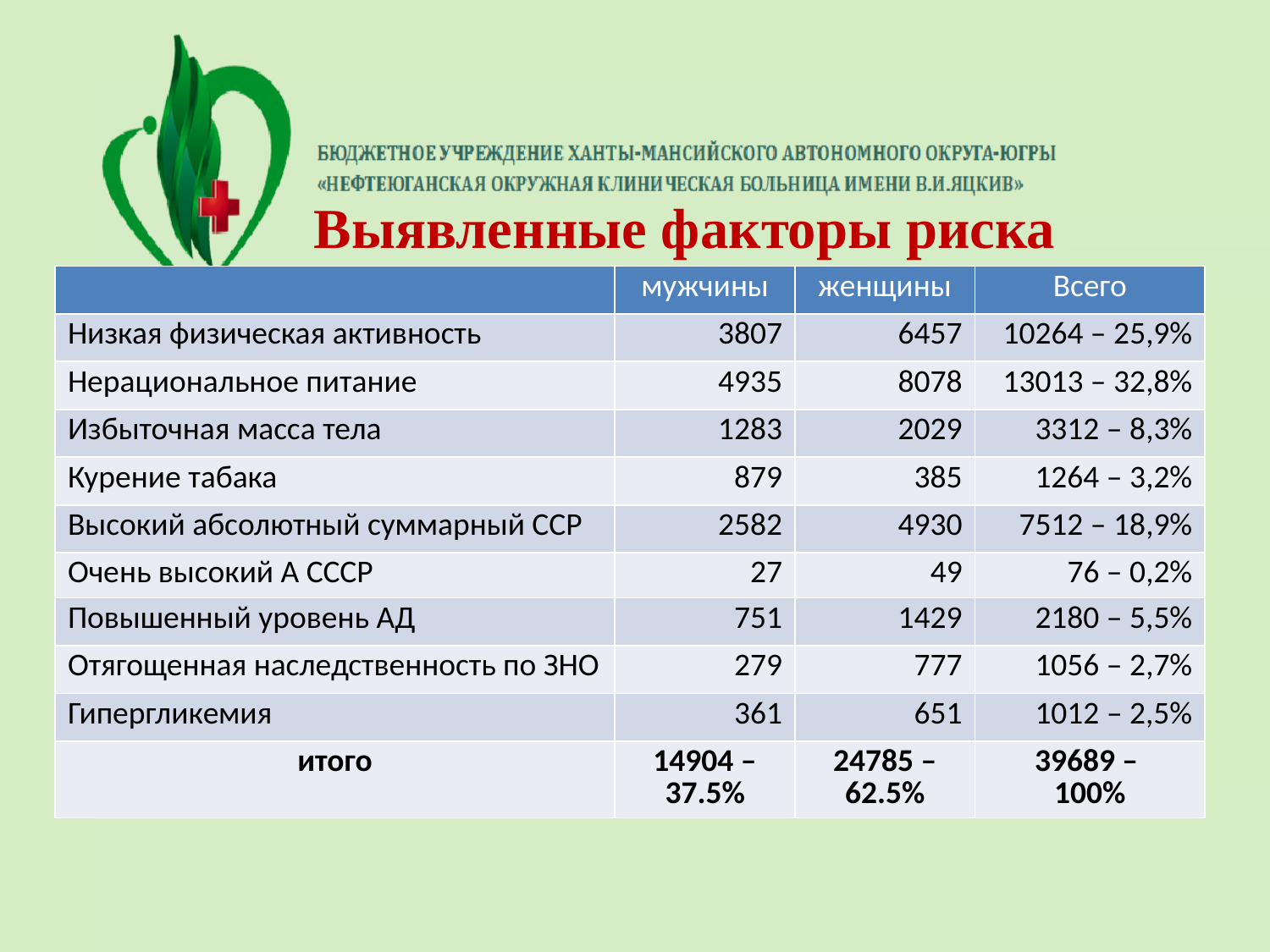

Выявленные факторы риска
|  | мужчины | женщины | Всего |
| --- | --- | --- | --- |
| Низкая физическая активность | 3807 | 6457 | 10264 – 25,9% |
| Нерациональное питание | 4935 | 8078 | 13013 – 32,8% |
| Избыточная масса тела | 1283 | 2029 | 3312 – 8,3% |
| Курение табака | 879 | 385 | 1264 – 3,2% |
| Высокий абсолютный суммарный ССР | 2582 | 4930 | 7512 – 18,9% |
| Очень высокий А СССР | 27 | 49 | 76 – 0,2% |
| Повышенный уровень АД | 751 | 1429 | 2180 – 5,5% |
| Отягощенная наследственность по ЗНО | 279 | 777 | 1056 – 2,7% |
| Гипергликемия | 361 | 651 | 1012 – 2,5% |
| итого | 14904 – 37.5% | 24785 – 62.5% | 39689 – 100% |